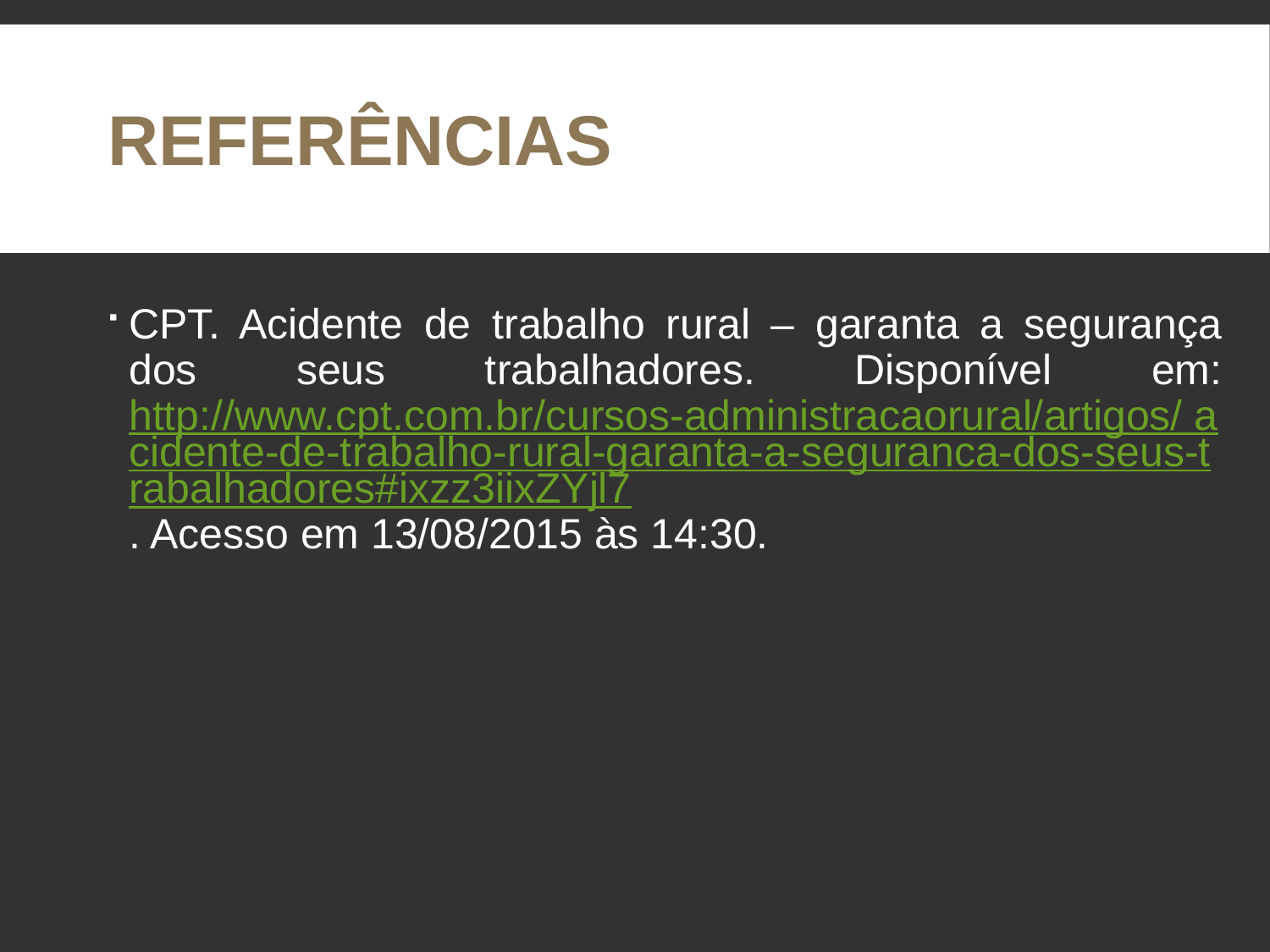

# Referências
CPT. Acidente de trabalho rural – garanta a segurança dos seus trabalhadores. Disponível em: http://www.cpt.com.br/cursos-administracaorural/artigos/ acidente-de-trabalho-rural-garanta-a-seguranca-dos-seus-trabalhadores#ixzz3iixZYjl7. Acesso em 13/08/2015 às 14:30.